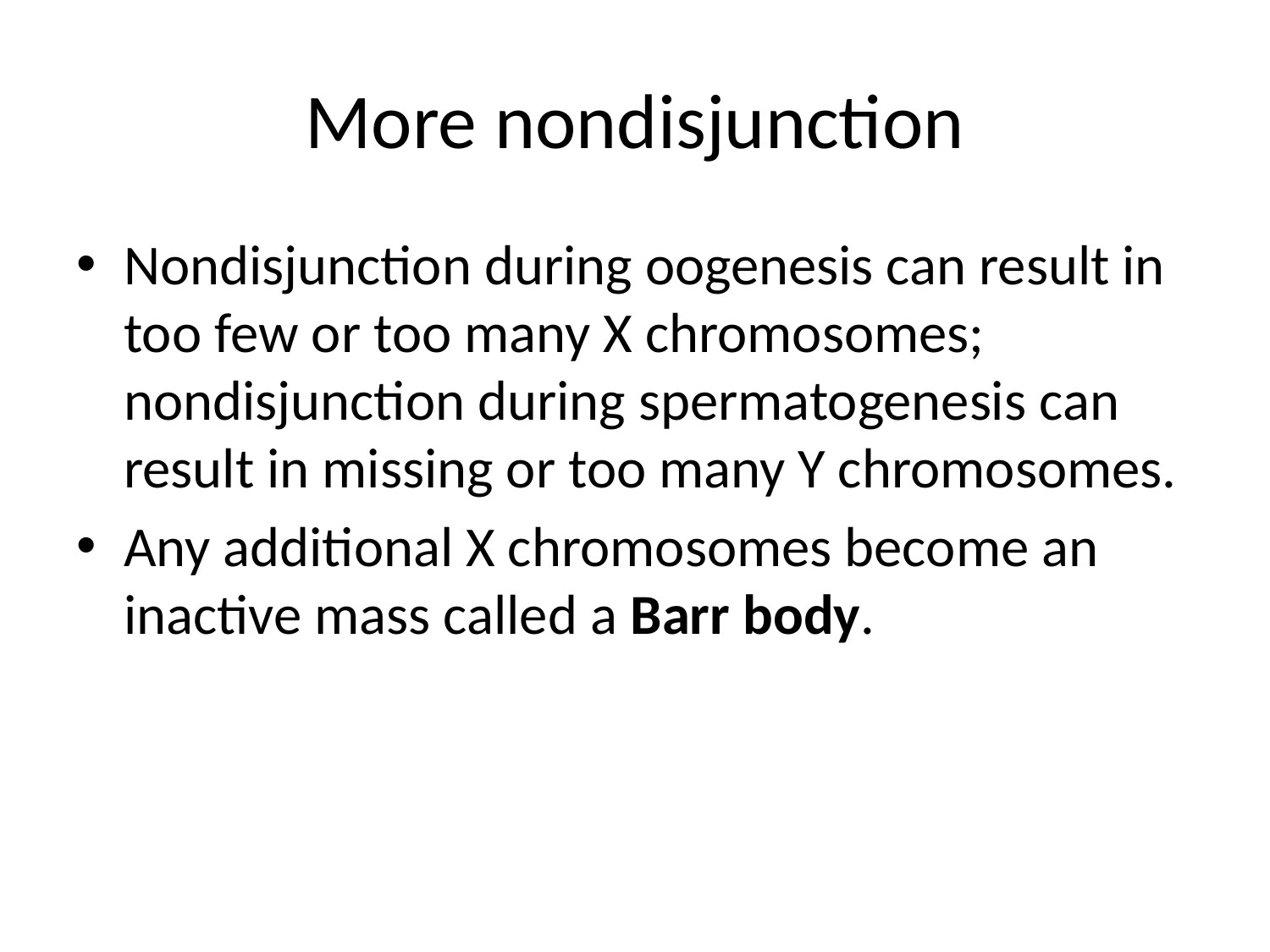

# More nondisjunction
Nondisjunction during oogenesis can result in too few or too many X chromosomes; nondisjunction during spermatogenesis can result in missing or too many Y chromosomes.
Any additional X chromosomes become an inactive mass called a Barr body.